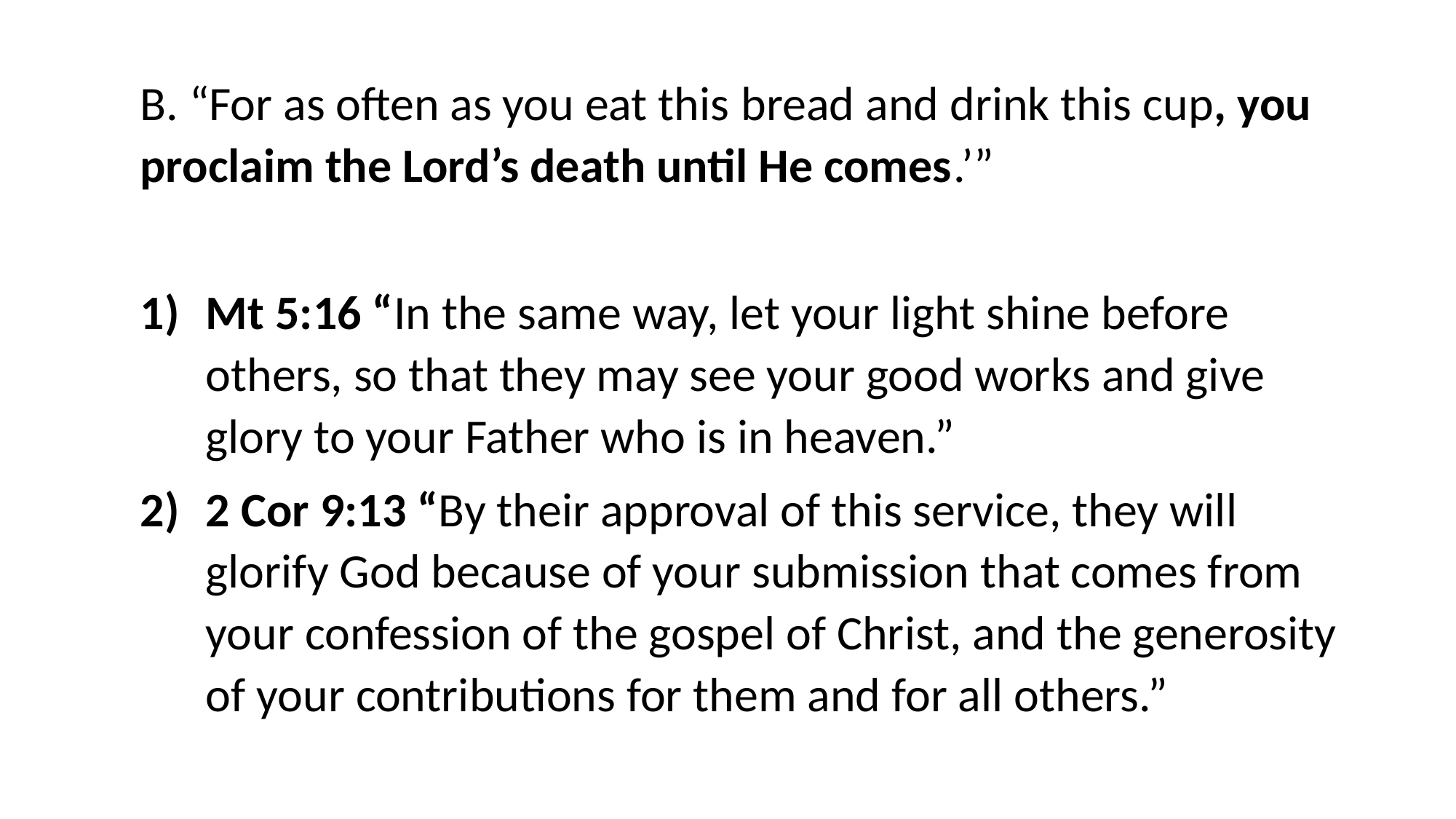

#
B. “For as often as you eat this bread and drink this cup, you proclaim the Lord’s death until He comes.’”

Mt 5:16 “In the same way, let your light shine before others, so that they may see your good works and give glory to your Father who is in heaven.”
2 Cor 9:13 “By their approval of this service, they will glorify God because of your submission that comes from your confession of the gospel of Christ, and the generosity of your contributions for them and for all others.”